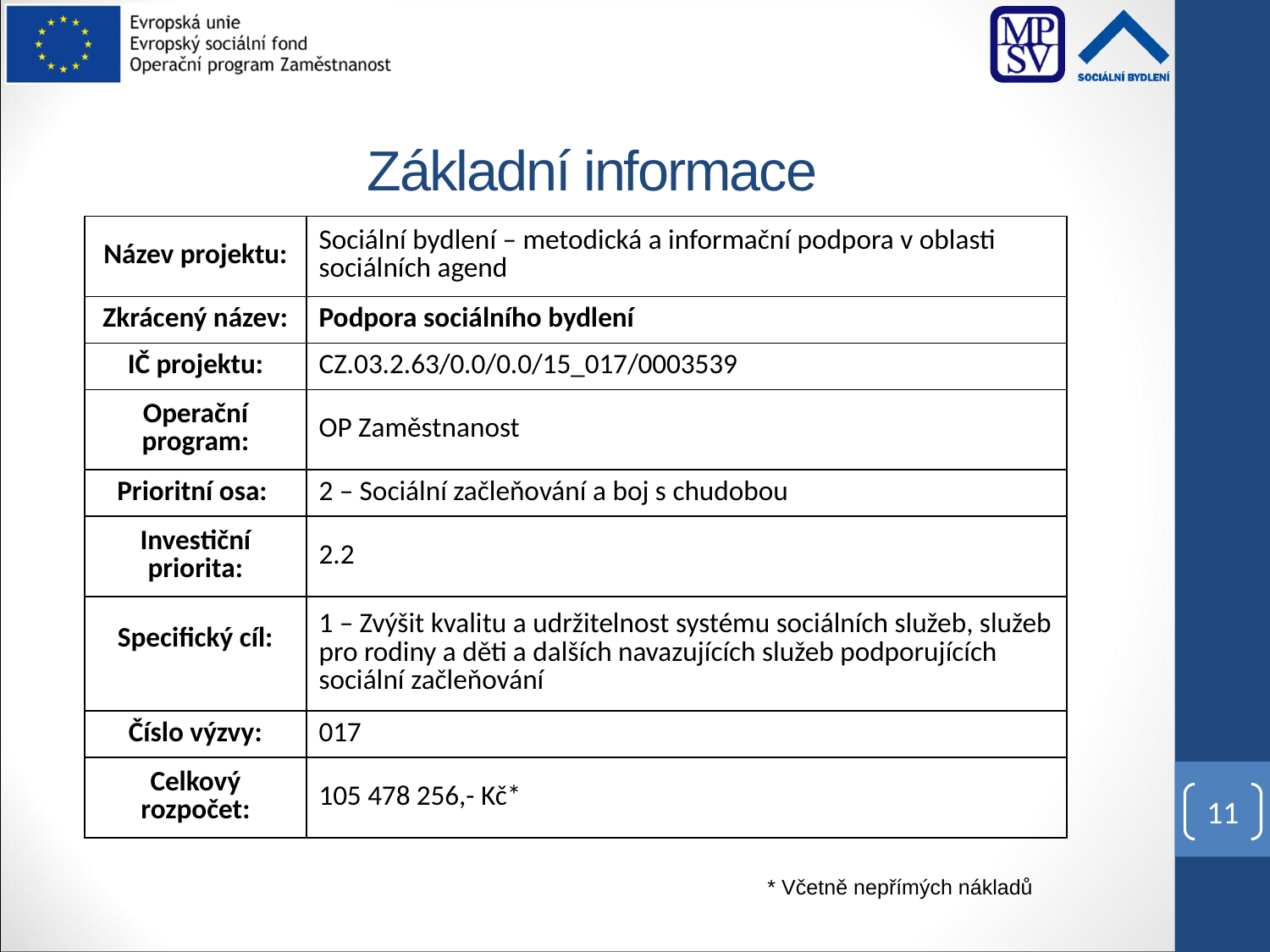

# Základní informace
| Název projektu: | Sociální bydlení – metodická a informační podpora v oblasti sociálních agend |
| --- | --- |
| Zkrácený název: | Podpora sociálního bydlení |
| IČ projektu: | CZ.03.2.63/0.0/0.0/15\_017/0003539 |
| Operační program: | OP Zaměstnanost |
| Prioritní osa: | 2 – Sociální začleňování a boj s chudobou |
| Investiční priorita: | 2.2 |
| Specifický cíl: | 1 – Zvýšit kvalitu a udržitelnost systému sociálních služeb, služeb pro rodiny a děti a dalších navazujících služeb podporujících sociální začleňování |
| Číslo výzvy: | 017 |
| Celkový rozpočet: | 105 478 256,- Kč\* |
11
* Včetně nepřímých nákladů